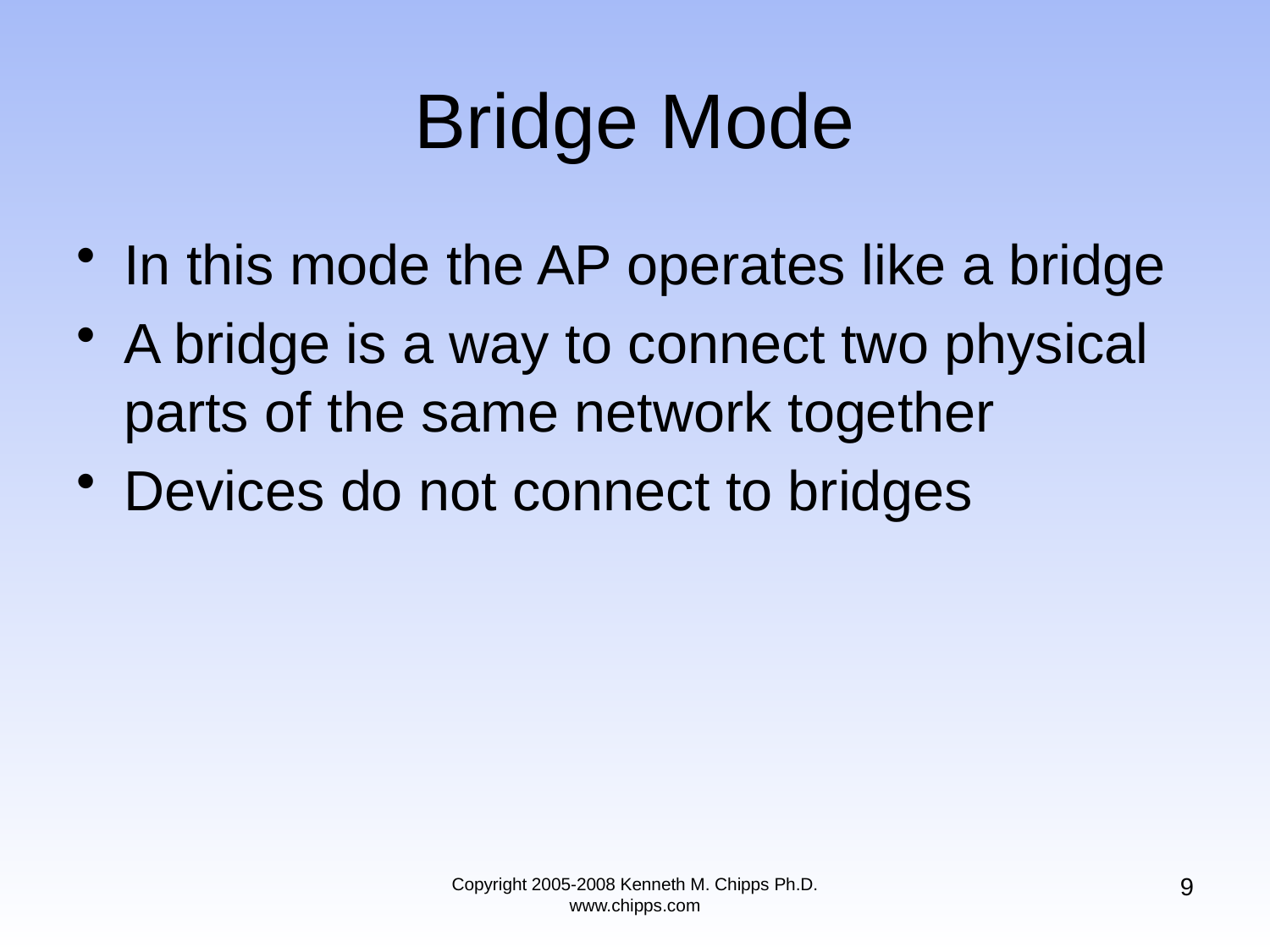

# Bridge Mode
In this mode the AP operates like a bridge
A bridge is a way to connect two physical parts of the same network together
Devices do not connect to bridges
9
Copyright 2005-2008 Kenneth M. Chipps Ph.D. www.chipps.com